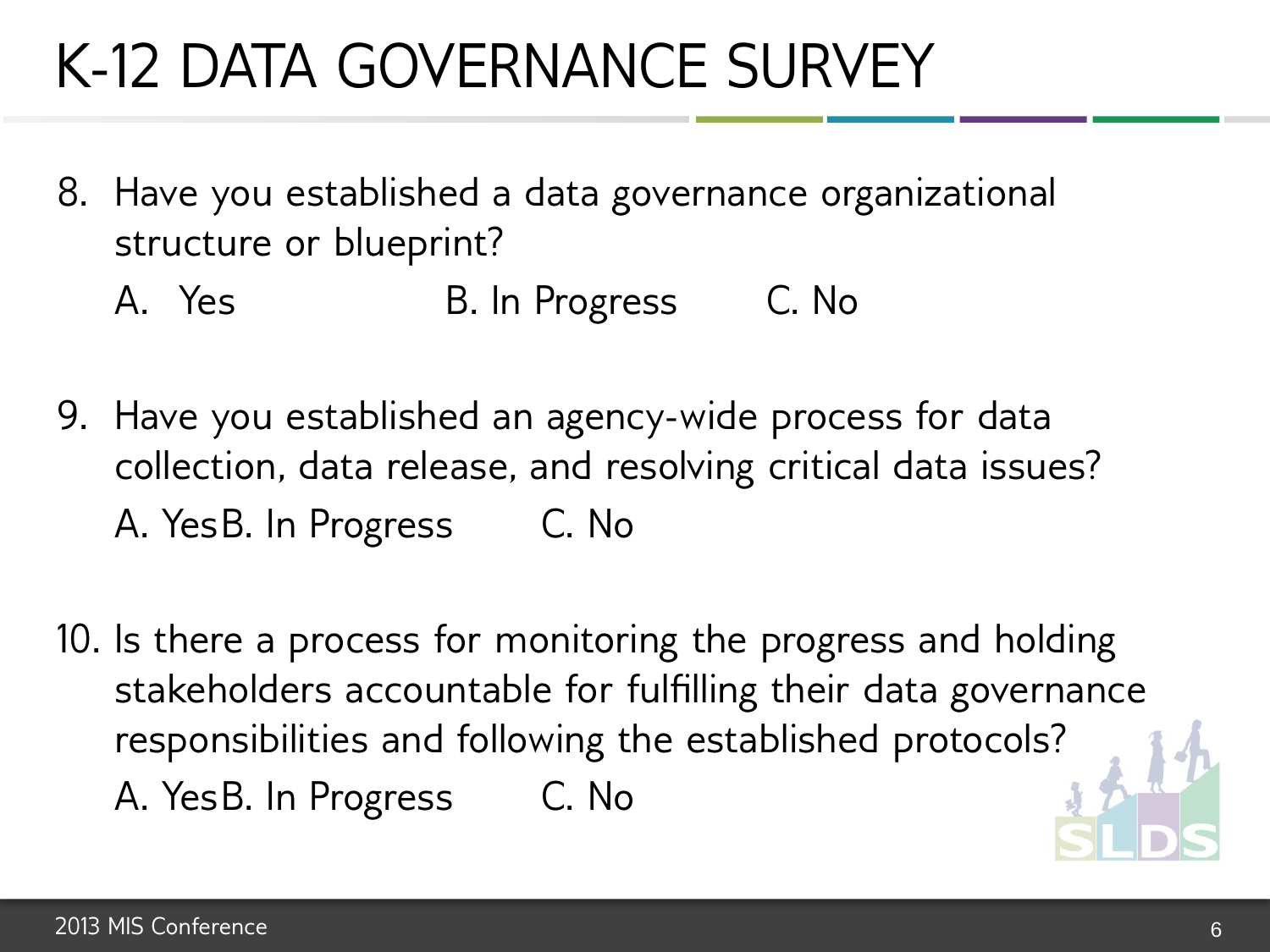

# K-12 Data Governance Survey
Have you established a data governance organizational structure or blueprint?
Yes	B. In Progress	C. No

Have you established an agency-wide process for data collection, data release, and resolving critical data issues?
A. Yes	B. In Progress	C. No

Is there a process for monitoring the progress and holding stakeholders accountable for fulfilling their data governance responsibilities and following the established protocols?
A. Yes	B. In Progress	C. No
6